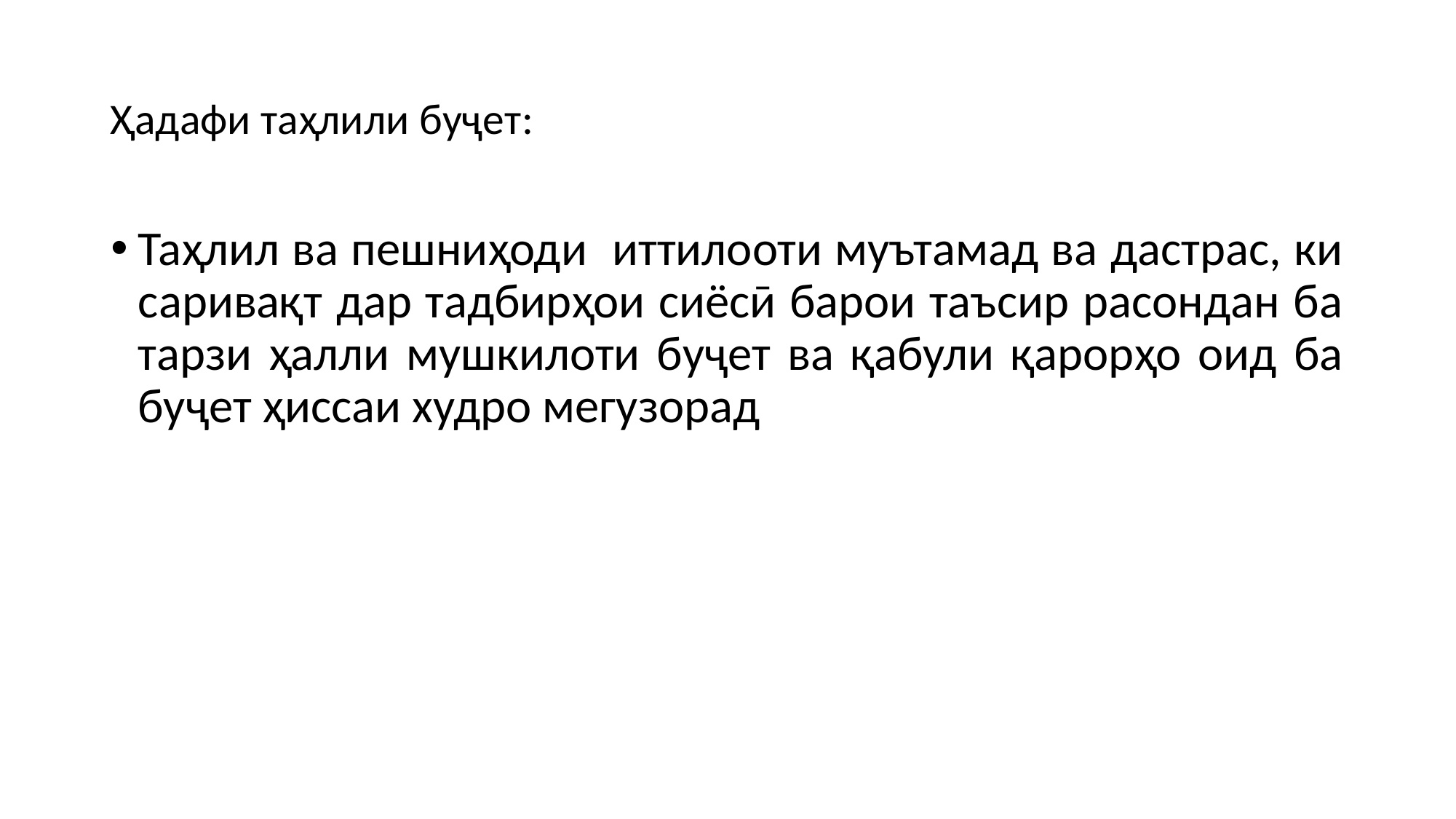

# Ҳадафи таҳлили буҷет:
Таҳлил ва пешниҳоди  иттилооти муътамад ва дастрас, ки саривақт дар тадбирҳои сиёсӣ барои таъсир расондан ба тарзи ҳалли мушкилоти буҷет ва қабули қарорҳо оид ба буҷет ҳиссаи худро мегузорад